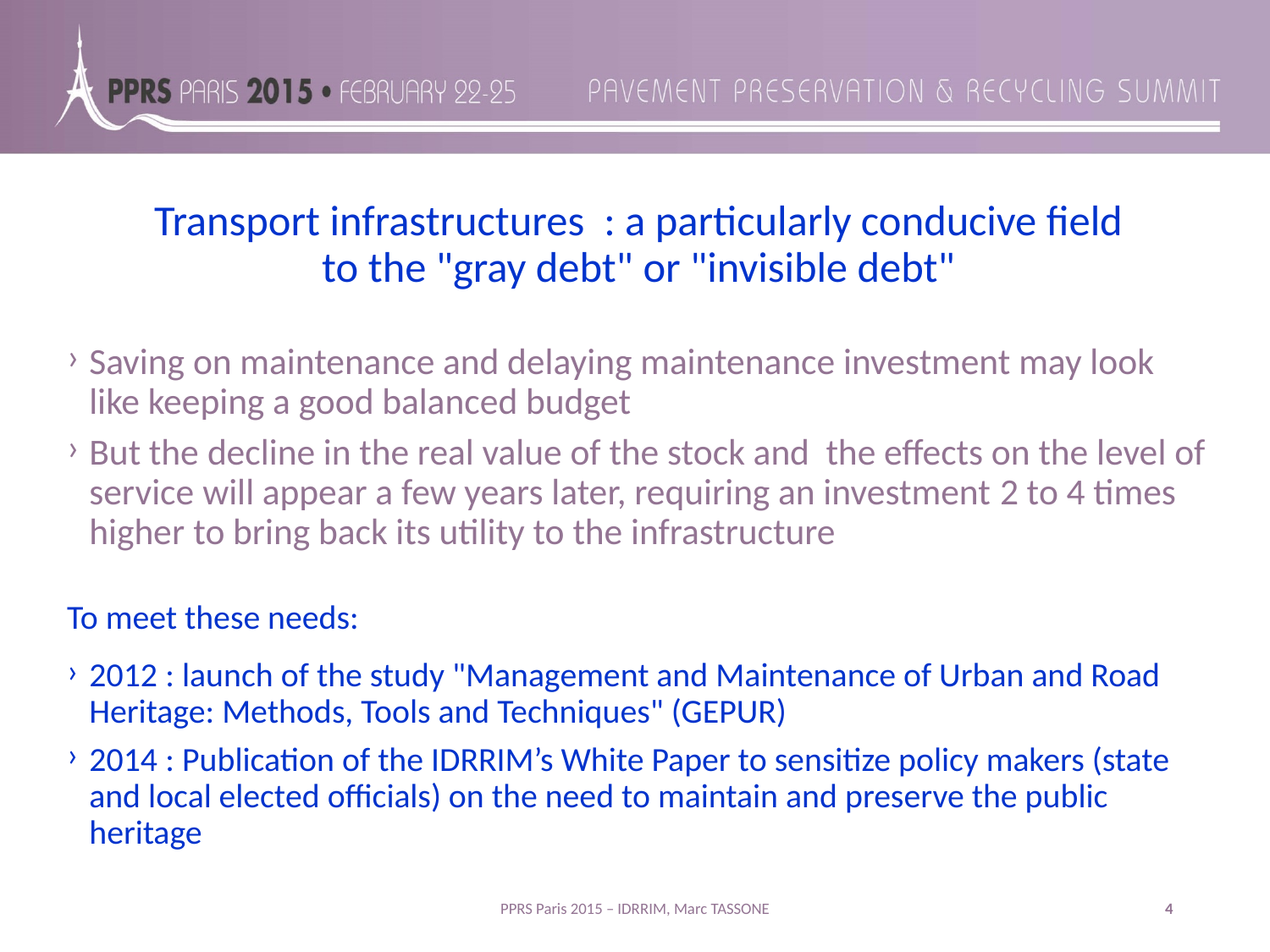

Transport infrastructures  : a particularly conducive field
to the "gray debt" or "invisible debt"

Saving on maintenance and delaying maintenance investment may look like keeping a good balanced budget
But the decline in the real value of the stock and  the effects on the level of service will appear a few years later, requiring an investment 2 to 4 times higher to bring back its utility to the infrastructure

To meet these needs:
2012 : launch of the study "Management and Maintenance of Urban and Road Heritage: Methods, Tools and Techniques" (GEPUR)
2014 : Publication of the IDRRIM’s White Paper to sensitize policy makers (state and local elected officials) on the need to maintain and preserve the public heritage
PPRS Paris 2015 – IDRRIM, Marc TASSONE
4